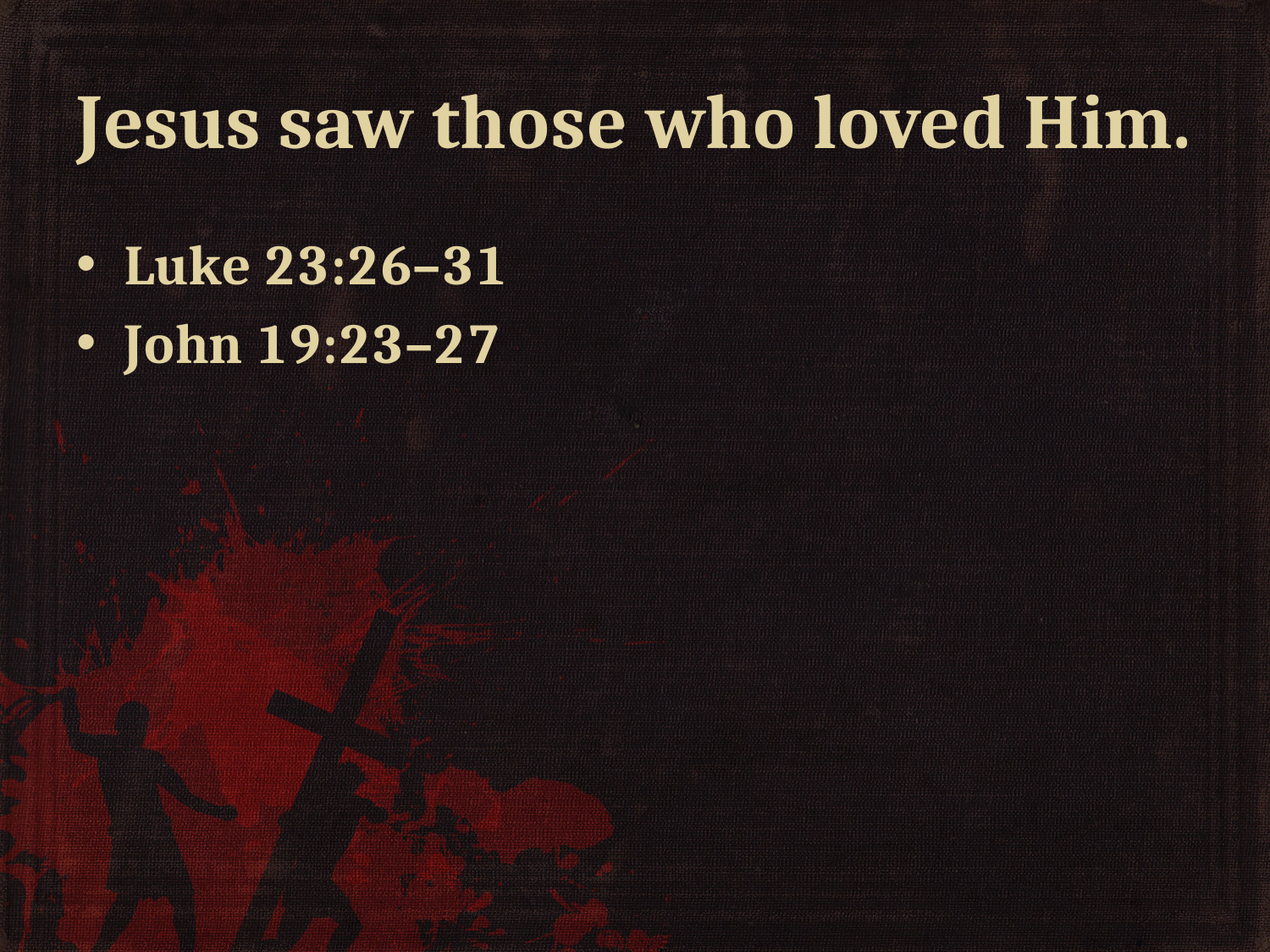

# Jesus saw those who loved Him.
Luke 23:26–31
John 19:23–27